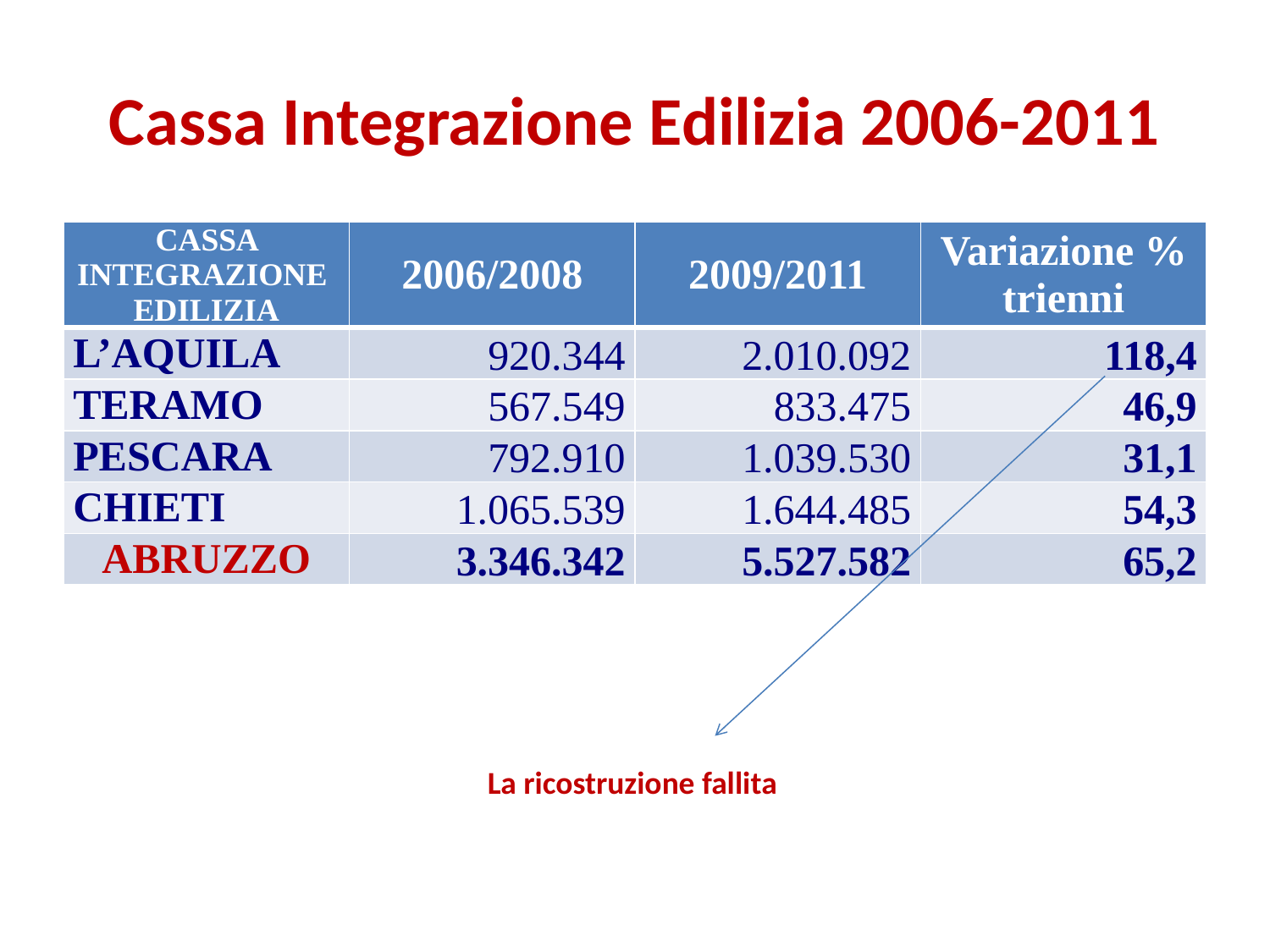

# Cassa Integrazione Edilizia 2006-2011
| CASSA INTEGRAZIONE EDILIZIA | 2006/2008 | 2009/2011 | Variazione % trienni |
| --- | --- | --- | --- |
| L’AQUILA | 920.344 | 2.010.092 | 118,4 |
| TERAMO | 567.549 | 833.475 | 46,9 |
| PESCARA | 792.910 | 1.039.530 | 31,1 |
| CHIETI | 1.065.539 | 1.644.485 | 54,3 |
| ABRUZZO | 3.346.342 | 5.527.582 | 65,2 |
La ricostruzione fallita